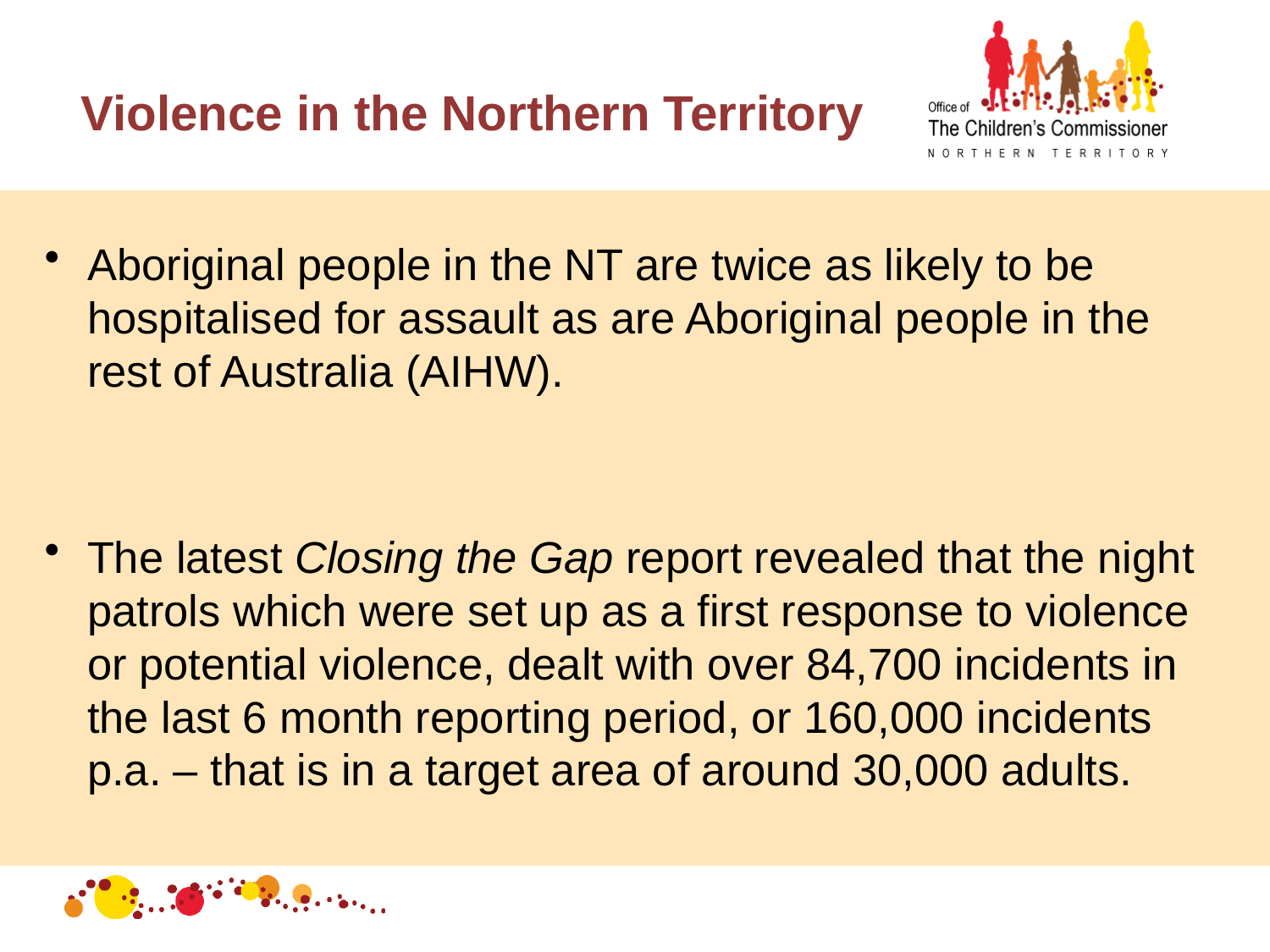

# Violence in the Northern Territory
Aboriginal people in the NT are twice as likely to be hospitalised for assault as are Aboriginal people in the rest of Australia (AIHW).

The latest Closing the Gap report revealed that the night patrols which were set up as a first response to violence or potential violence, dealt with over 84,700 incidents in the last 6 month reporting period, or 160,000 incidents p.a. – that is in a target area of around 30,000 adults.